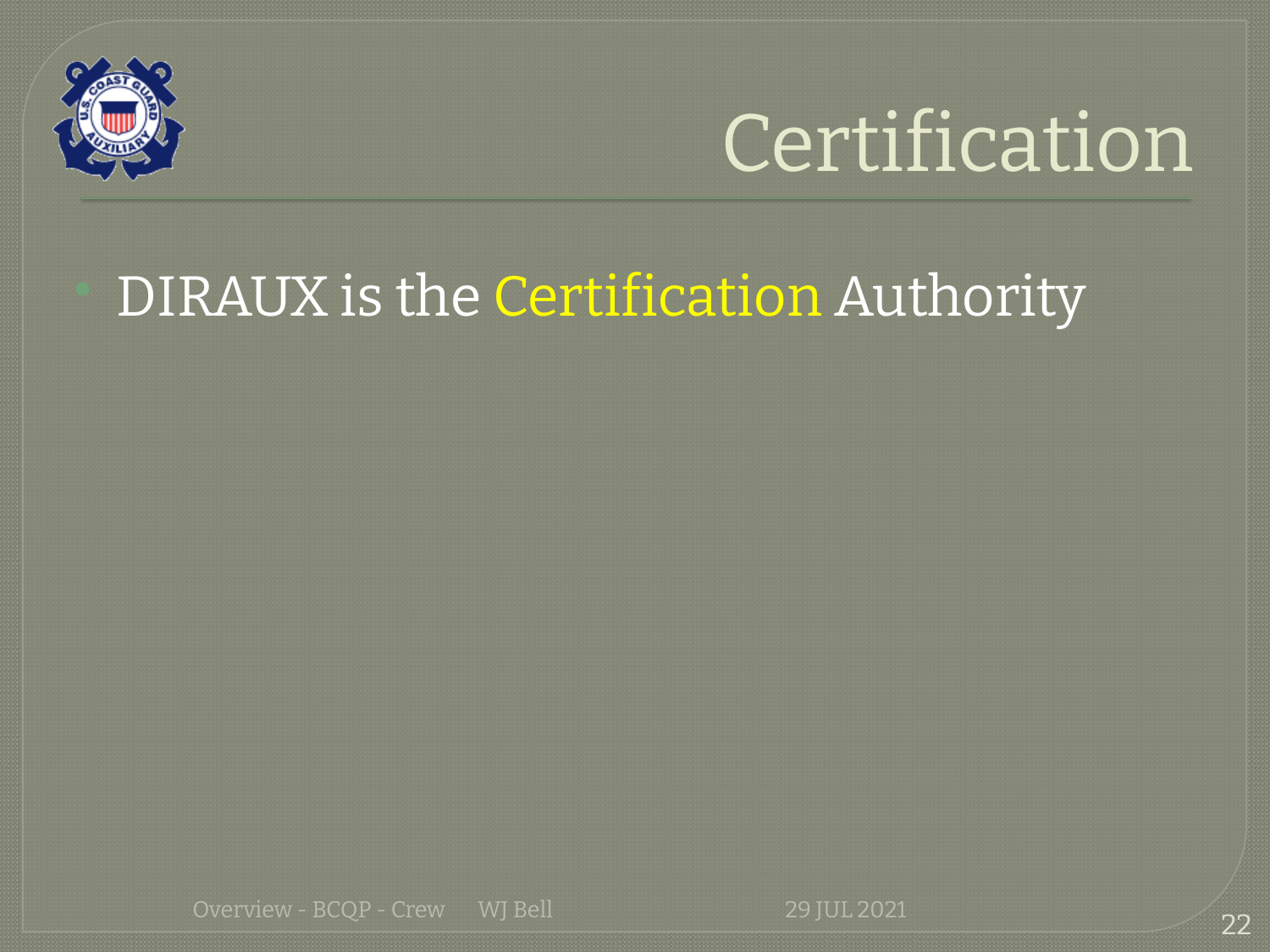

# Certification
DIRAUX is the Certification Authority
Overview - BCQP - Crew       WJ Bell
29 JUL 2021
22